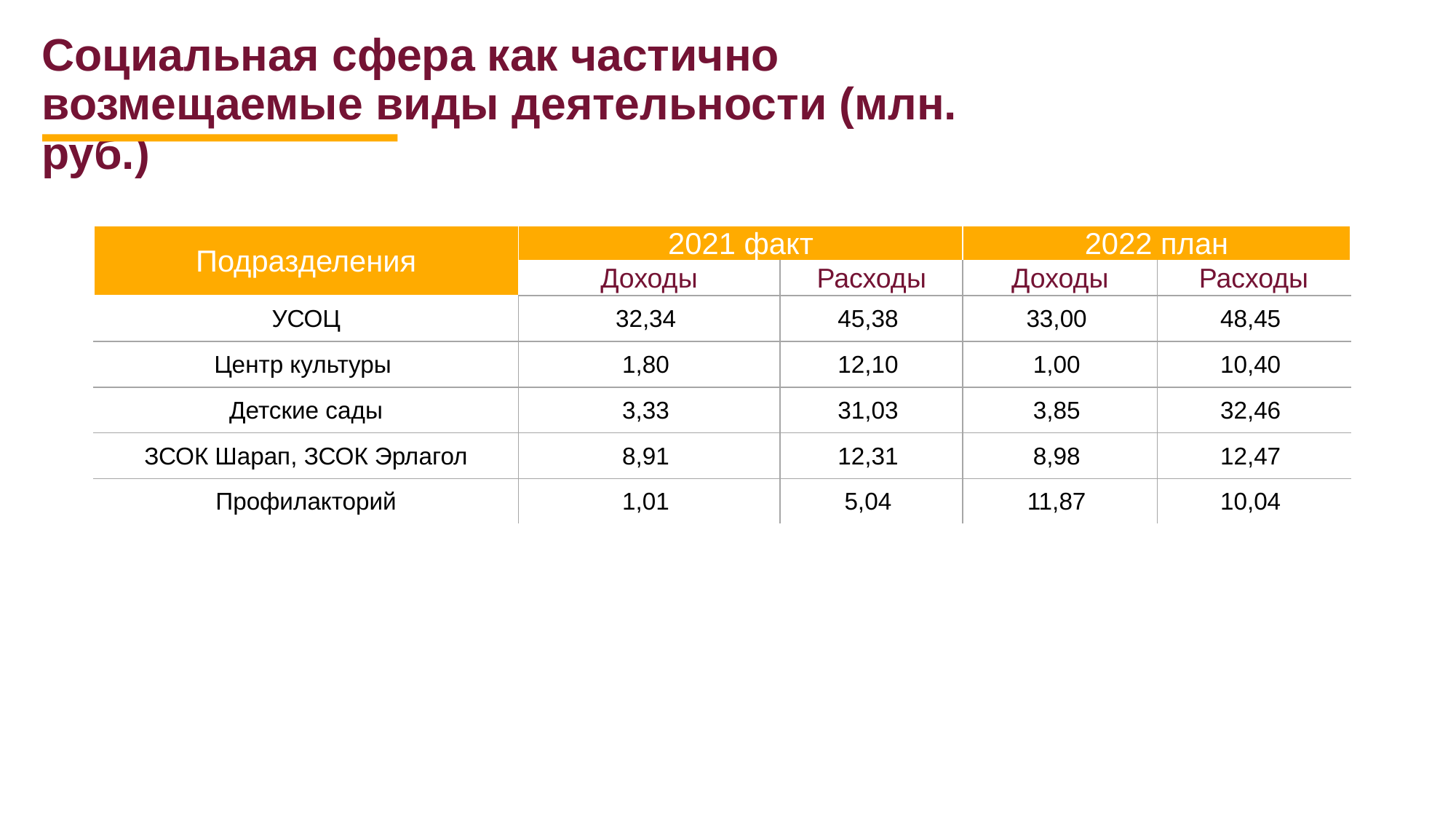

Социальная сфера как частично возмещаемые виды деятельности (млн. руб.)

| Подразделения | 2021 факт |  | 2022 план |  |
| --- | --- | --- | --- | --- |
|  | Доходы | Расходы | Доходы | Расходы |
| УСОЦ | 32,34 | 45,38 | 33,00 | 48,45 |
| Центр культуры | 1,80 | 12,10 | 1,00 | 10,40 |
| Детские сады | 3,33 | 31,03 | 3,85 | 32,46 |
| ЗСОК Шарап, ЗСОК Эрлагол | 8,91 | 12,31 | 8,98 | 12,47 |
| Профилакторий | 1,01 | 5,04 | 11,87 | 10,04 |